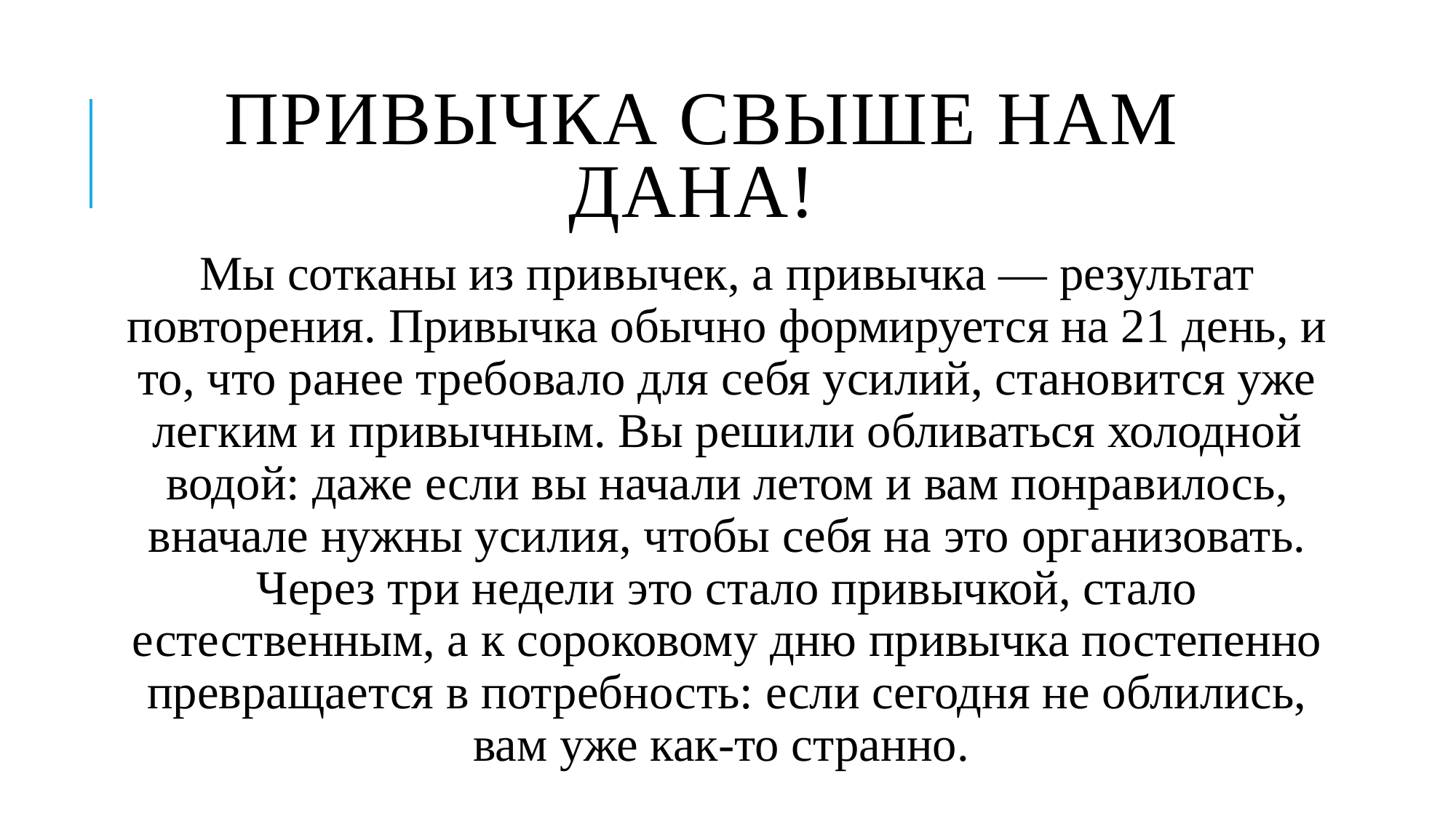

# Привычка свыше нам дана!
Мы сотканы из привычек, а привычка — результат повторения. Привычка обычно формируется на 21 день, и то, что ранее требовало для себя усилий, становится уже легким и привычным. Вы решили обливаться холодной водой: даже если вы начали летом и вам понравилось, вначале нужны усилия, чтобы себя на это организовать. Через три недели это стало привычкой, стало естественным, а к сороковому дню привычка постепенно превращается в потребность: если сегодня не облились, вам уже как-то странно.